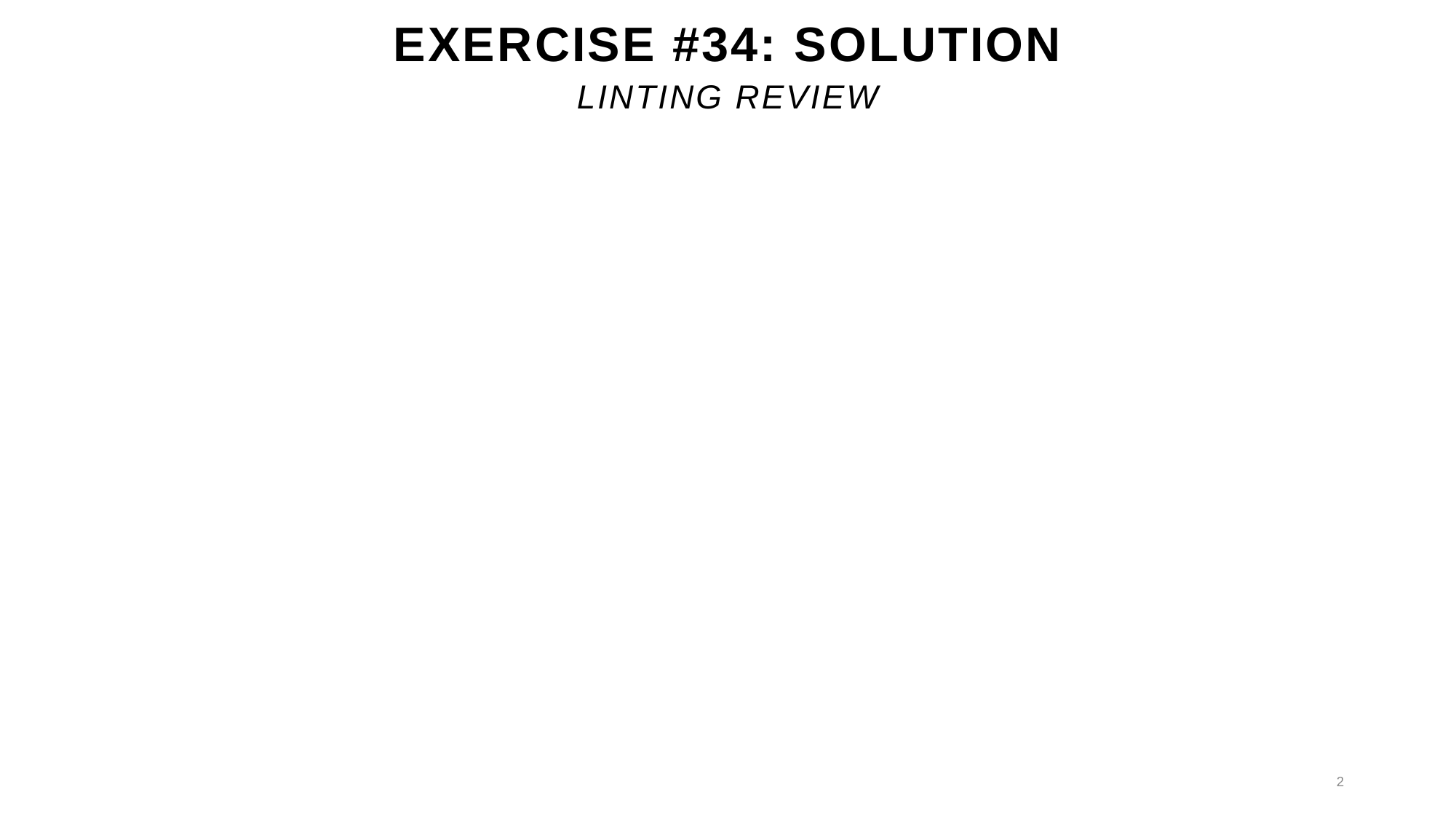

# Exercise #34: Solution
Linting Review
2